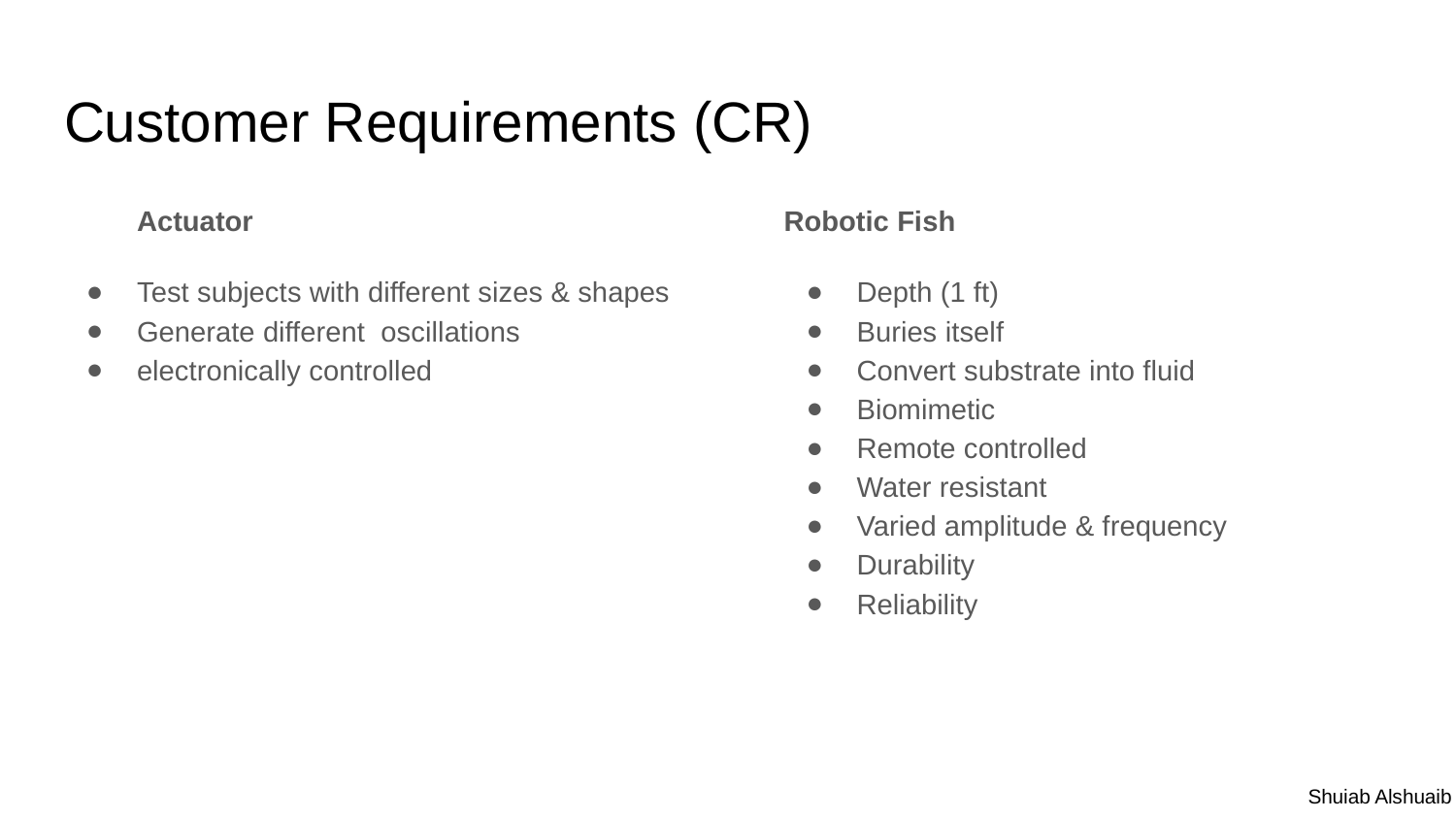

# Customer Requirements (CR)
Actuator
Test subjects with different sizes & shapes
Generate different  oscillations
electronically controlled
Robotic Fish
Depth (1 ft)
Buries itself
Convert substrate into fluid
Biomimetic
Remote controlled
Water resistant
Varied amplitude & frequency
Durability
Reliability

Shuiab Alshuaib